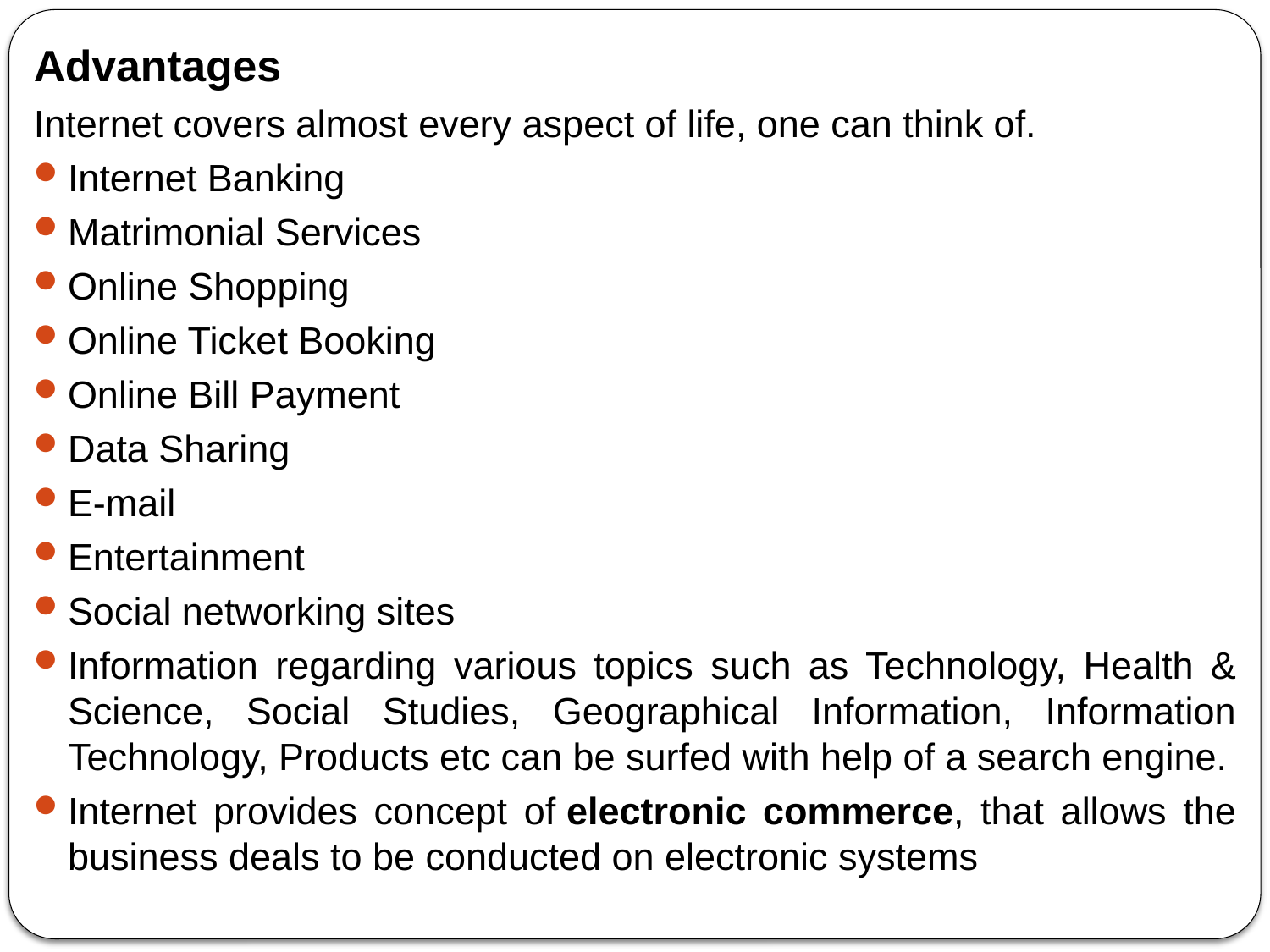

Advantages
Internet covers almost every aspect of life, one can think of.
Internet Banking
Matrimonial Services
Online Shopping
Online Ticket Booking
Online Bill Payment
Data Sharing
E-mail
Entertainment
Social networking sites
Information regarding various topics such as Technology, Health & Science, Social Studies, Geographical Information, Information Technology, Products etc can be surfed with help of a search engine.
Internet provides concept of electronic commerce, that allows the business deals to be conducted on electronic systems